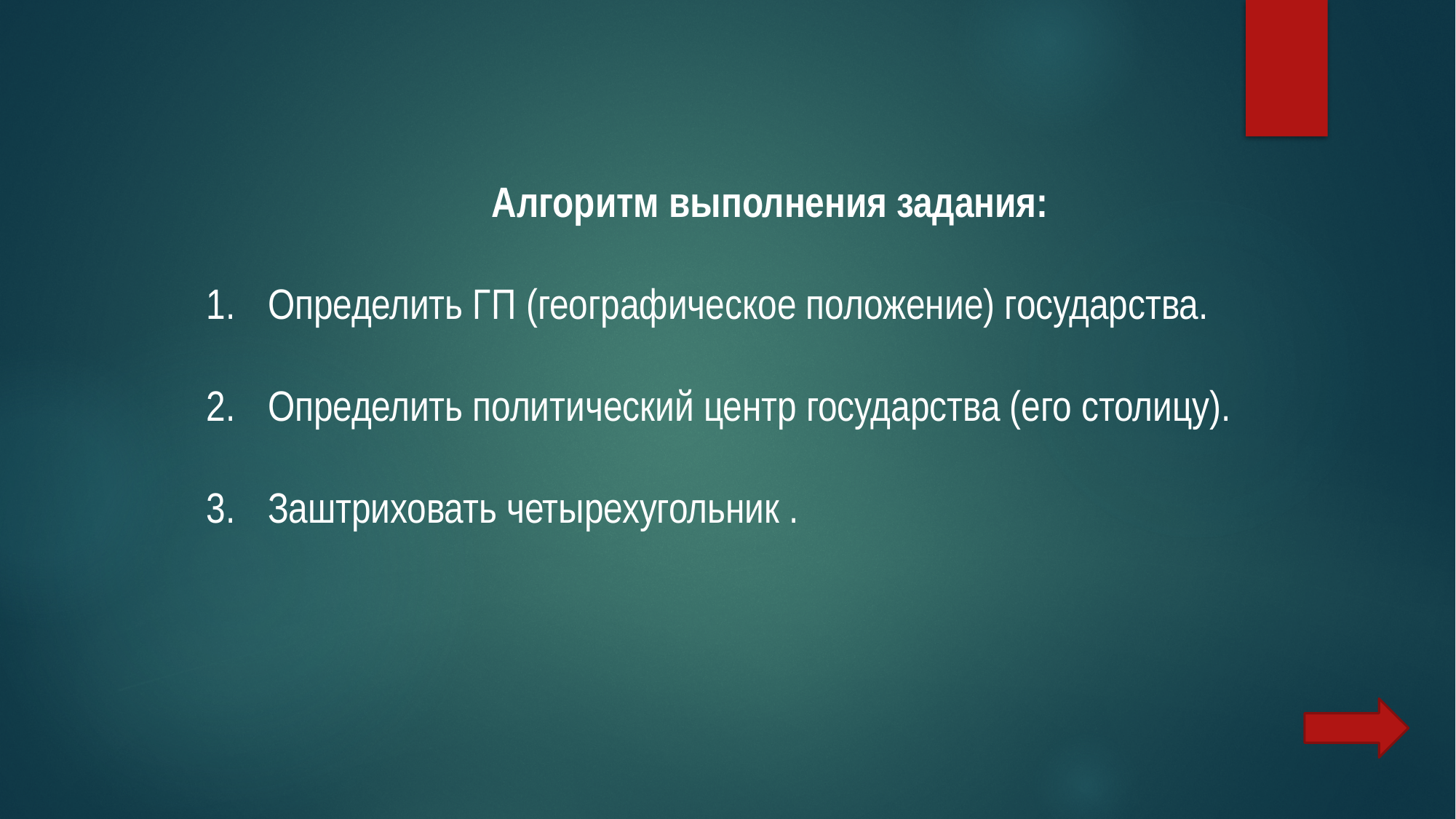

Алгоритм выполнения задания:

Определить ГП (географическое положение) государства.

Определить политический центр государства (его столицу).

Заштриховать четырехугольник .